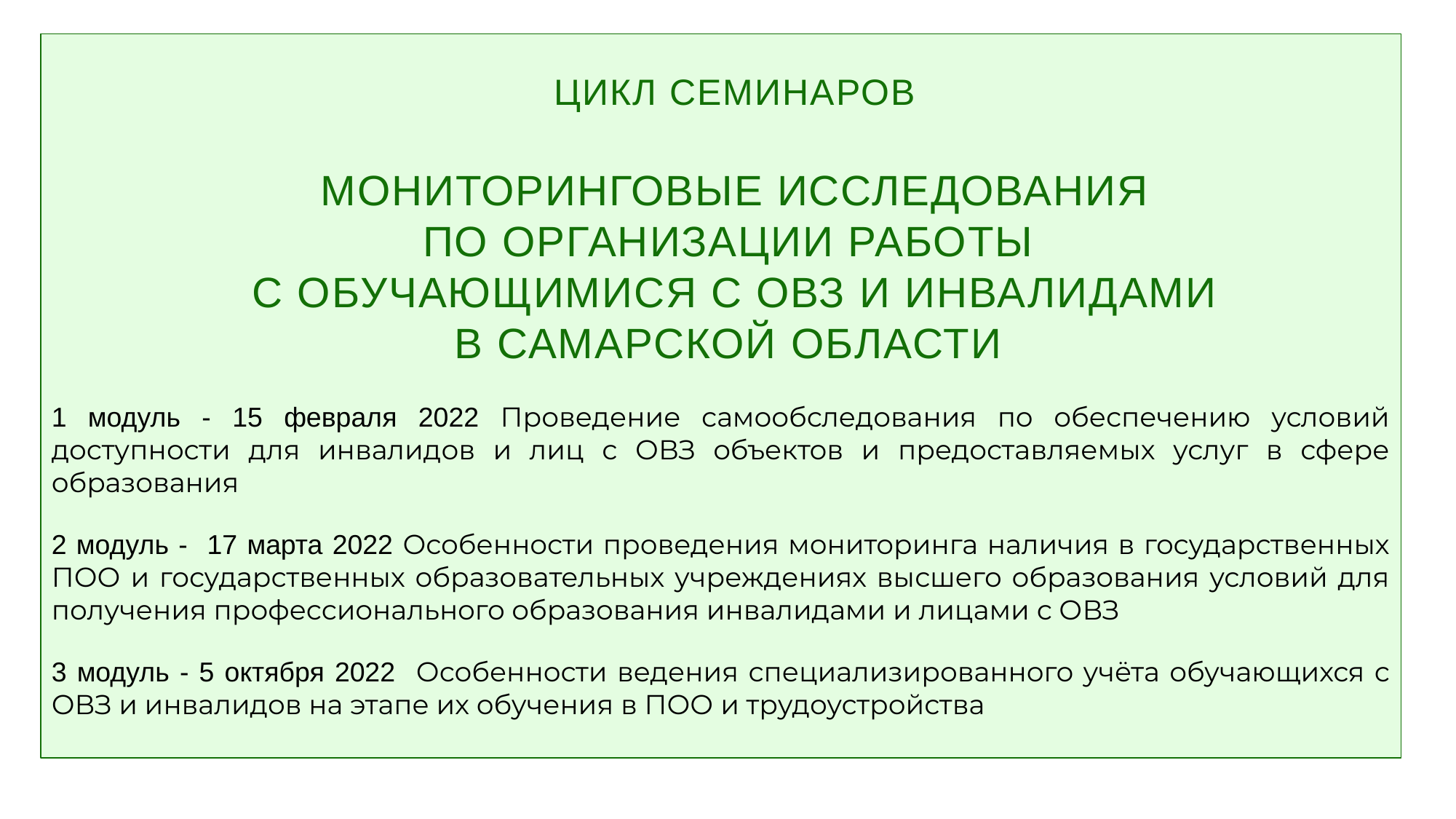

1 модуль - 15 февраля 2022 Проведение самообследования по обеспечению условий доступности для инвалидов и лиц с ОВЗ объектов и предоставляемых услуг в сфере образования

2 модуль -  17 марта 2022 Особенности проведения мониторинга наличия в государственных ПОО и государственных образовательных учреждениях высшего образования условий для получения профессионального образования инвалидами и лицами с ОВЗ

3 модуль - 5 октября 2022  Особенности ведения специализированного учёта обучающихся с ОВЗ и инвалидов на этапе их обучения в ПОО и трудоустройства

Цикл Семинаров

мониторинговые исследования
По организации работы
с обучающимися с ОВЗ и инвалидами
В самарской области
1 модуль - 15 февраля 2022,
2 модуль -  17 марта 2022,
3 модуль - 5 октября 2022